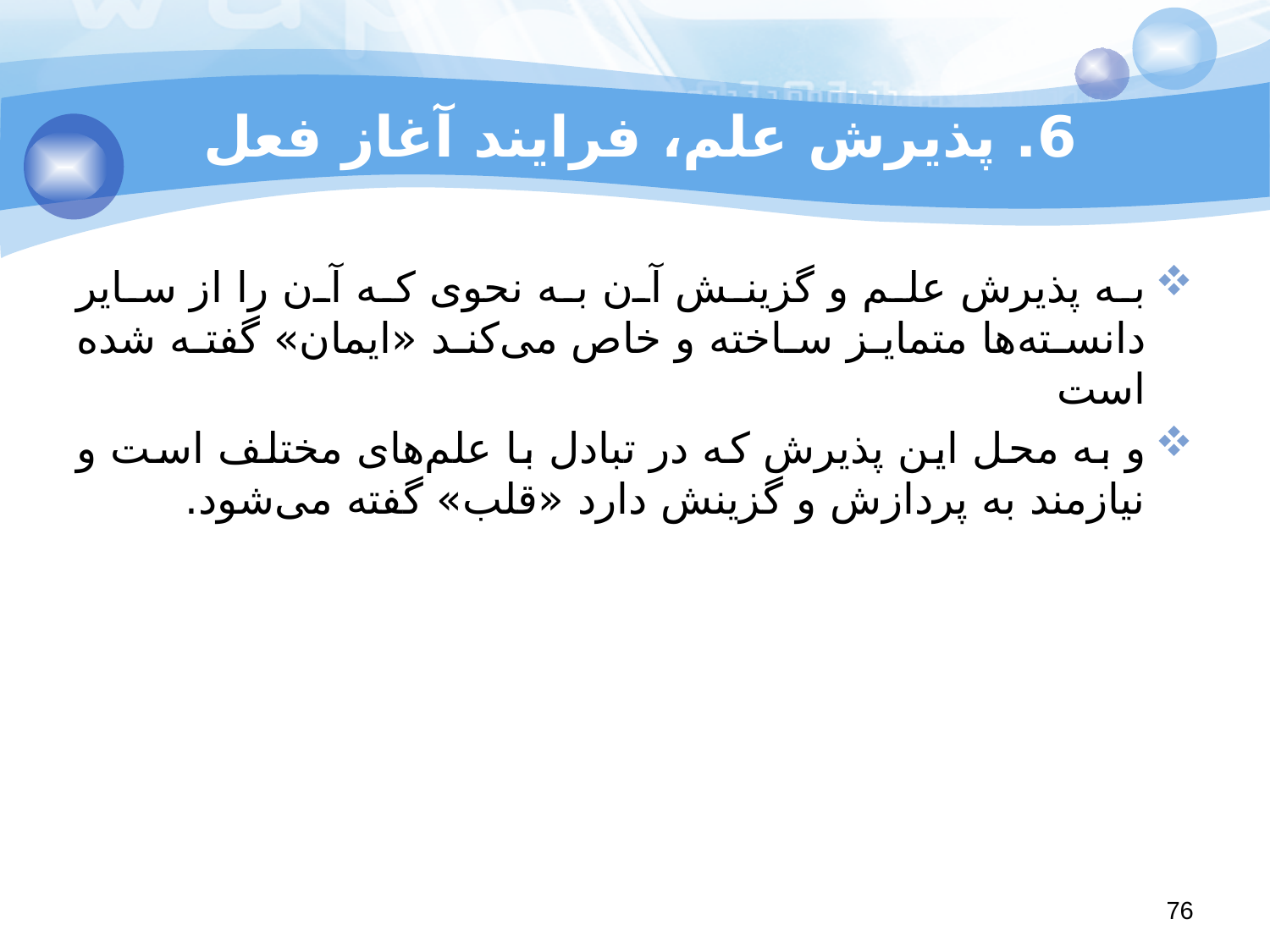

# 6. پذیرش علم، فرایند آغاز فعل
به پذیرش علم و گزینش آن به نحوی که آن را از سایر دانسته‌ها متمایز ساخته و خاص می‌کند «ایمان» گفته شده است
و به محل این پذیرش که در تبادل با علم‌های مختلف است و نیازمند به پردازش و گزینش دارد «قلب» گفته می‌شود.

76